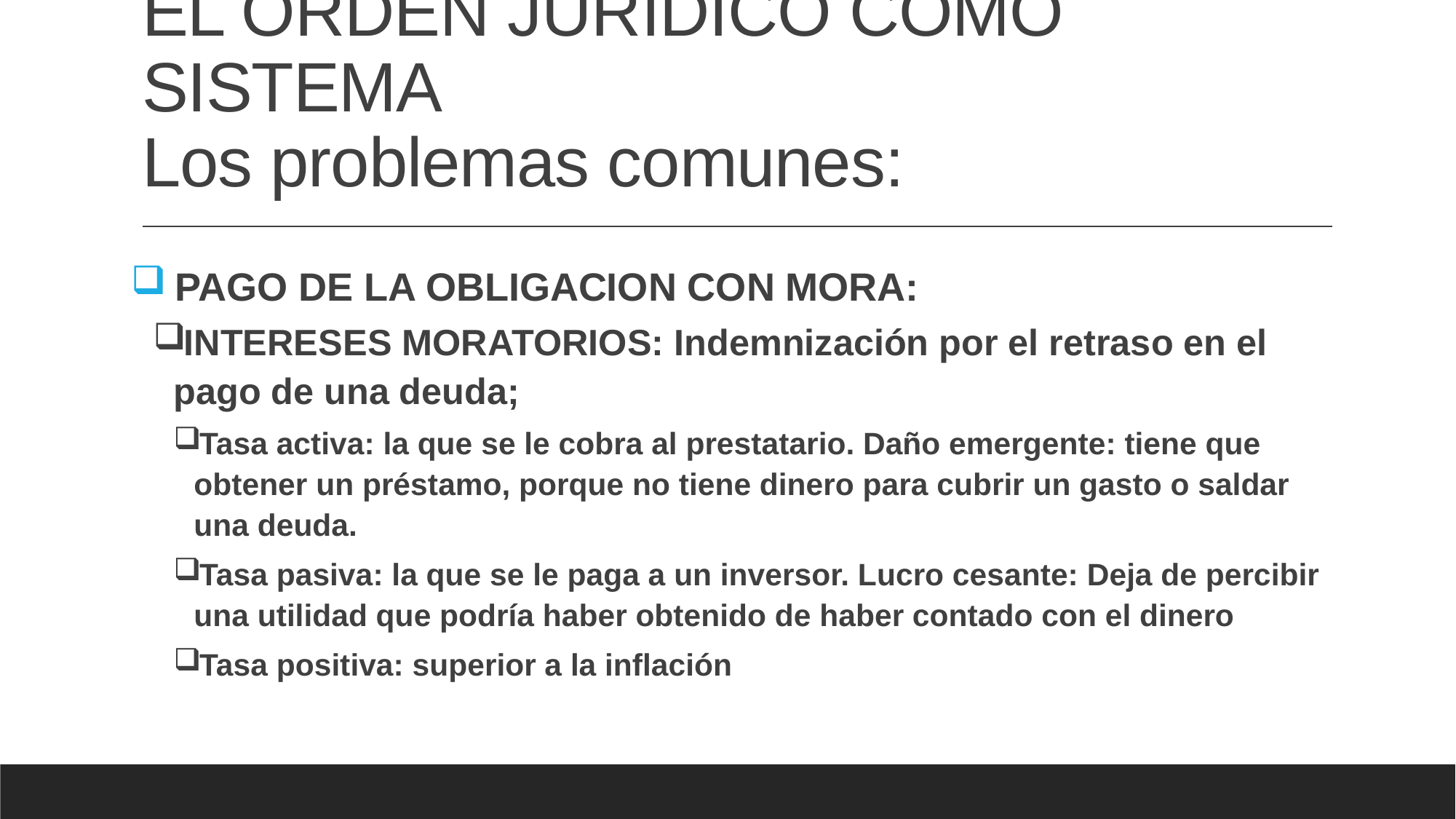

# EL ORDEN JURIDICO COMO SISTEMA Los problemas comunes:
 PAGO DE LA OBLIGACION CON MORA:
INTERESES MORATORIOS: Indemnización por el retraso en el pago de una deuda;
Tasa activa: la que se le cobra al prestatario. Daño emergente: tiene que obtener un préstamo, porque no tiene dinero para cubrir un gasto o saldar una deuda.
Tasa pasiva: la que se le paga a un inversor. Lucro cesante: Deja de percibir una utilidad que podría haber obtenido de haber contado con el dinero
Tasa positiva: superior a la inflación